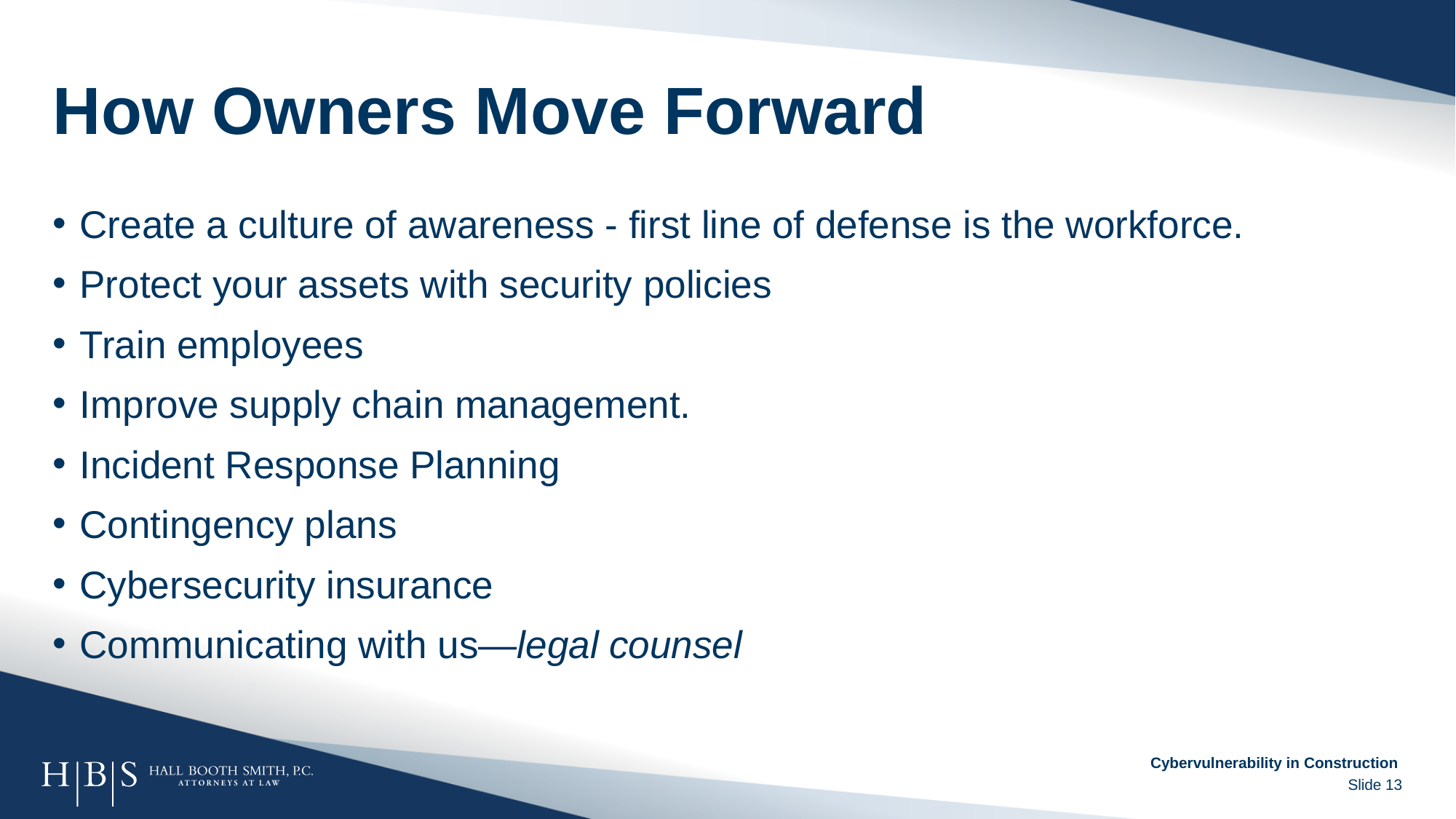

# How Owners Move Forward
Create a culture of awareness - first line of defense is the workforce.
Protect your assets with security policies
Train employees
Improve supply chain management.
Incident Response Planning
Contingency plans
Cybersecurity insurance
Communicating with us—legal counsel
Cybervulnerability in Construction
Slide 13